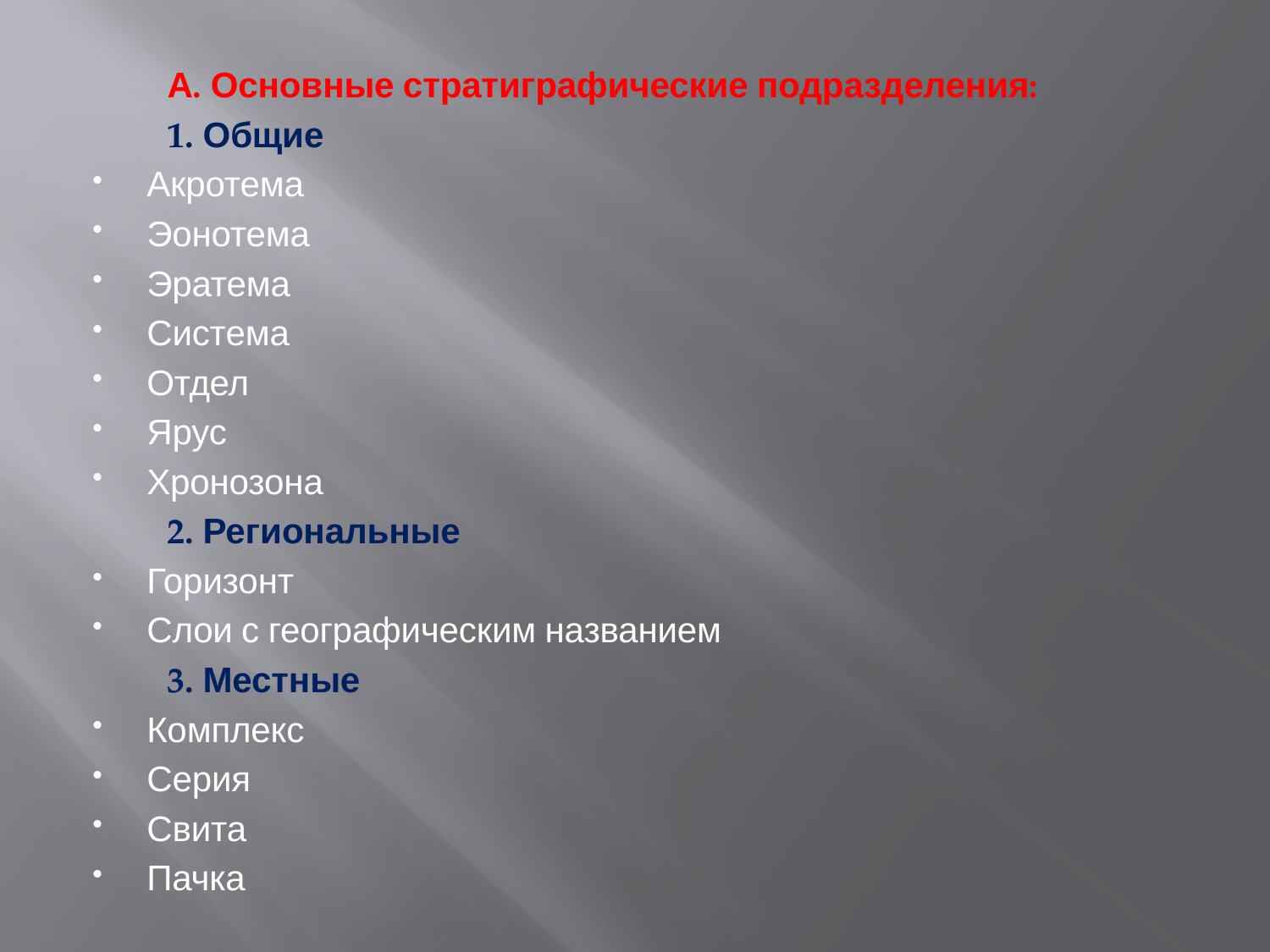

А. Основные стратиграфические подразделения:
	1. Общие
Акротема
Эонотема
Эратема
Система
Отдел
Ярус
Хронозона
	2. Региональные
Горизонт
Слои с географическим названием
	3. Местные
Комплекс
Серия
Свита
Пачка